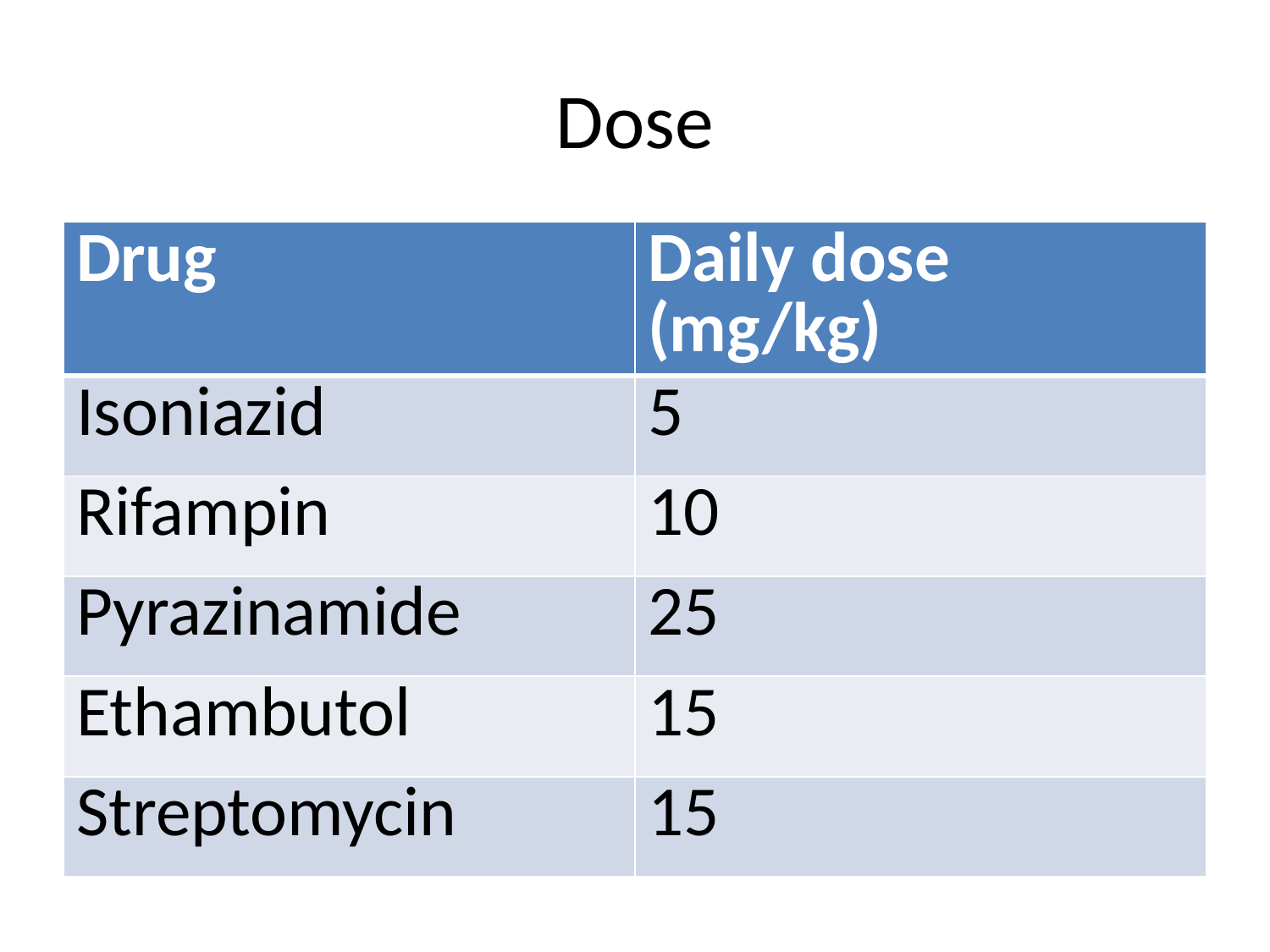

# Dose
| Drug | Daily dose (mg/kg) |
| --- | --- |
| Isoniazid | 5 |
| Rifampin | 10 |
| Pyrazinamide | 25 |
| Ethambutol | 15 |
| Streptomycin | 15 |